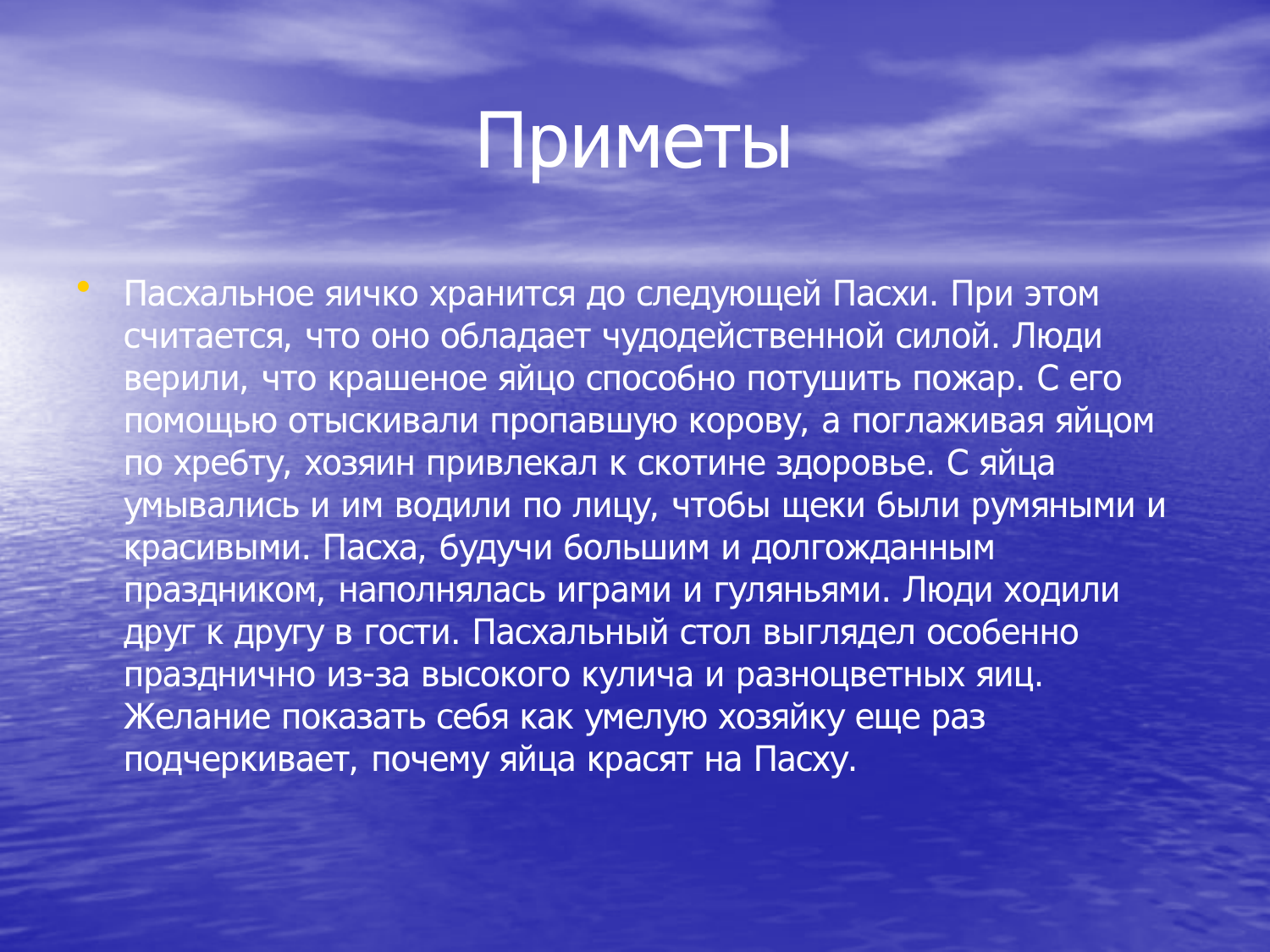

# Приметы
Пасхальное яичко хранится до следующей Пасхи. При этом считается, что оно обладает чудодейственной силой. Люди верили, что крашеное яйцо способно потушить пожар. С его помощью отыскивали пропавшую корову, а поглаживая яйцом по хребту, хозяин привлекал к скотине здоровье. С яйца умывались и им водили по лицу, чтобы щеки были румяными и красивыми. Пасха, будучи большим и долгожданным праздником, наполнялась играми и гуляньями. Люди ходили друг к другу в гости. Пасхальный стол выглядел особенно празднично из-за высокого кулича и разноцветных яиц. Желание показать себя как умелую хозяйку еще раз подчеркивает, почему яйца красят на Пасху.